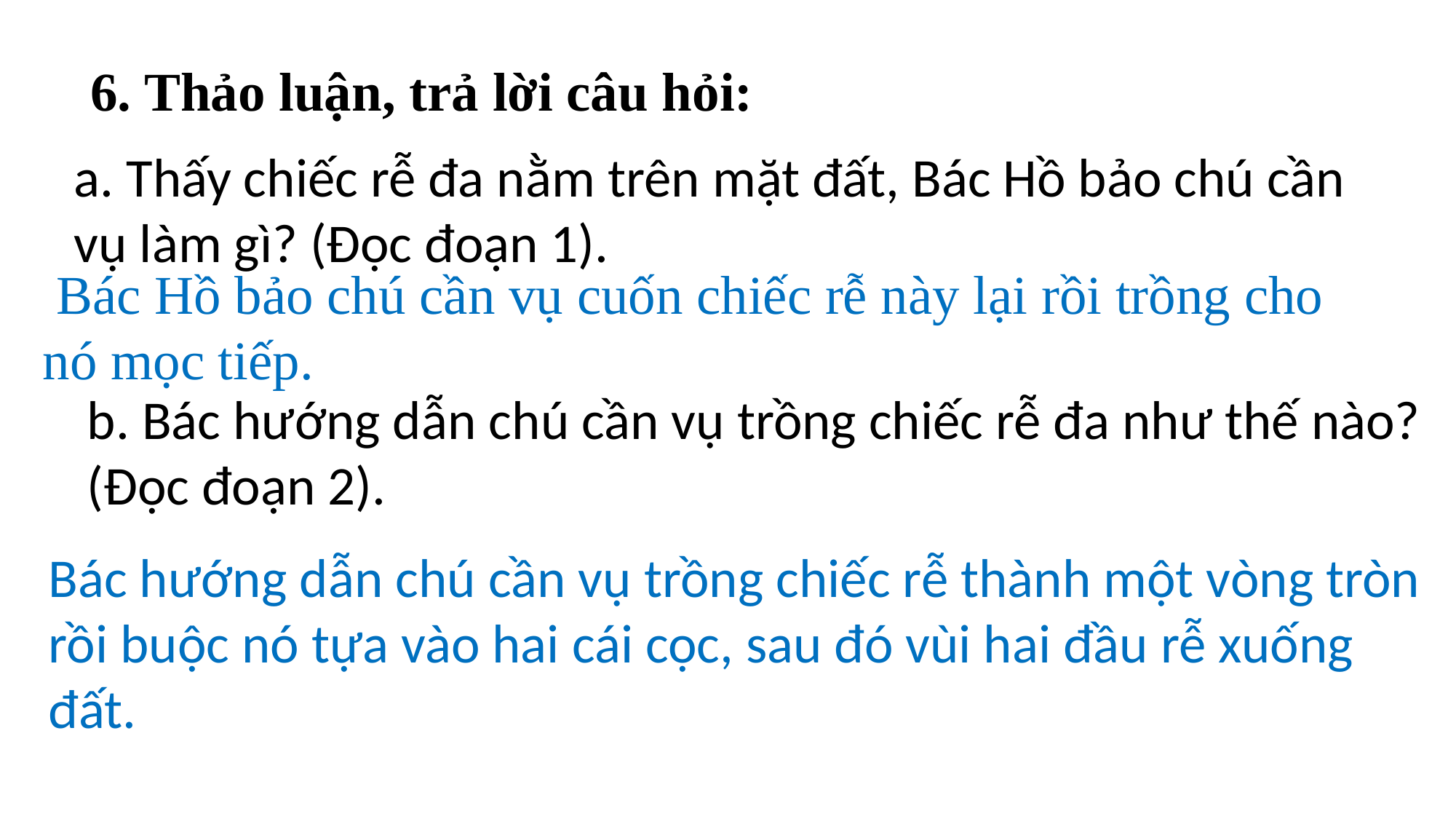

6. Thảo luận, trả lời câu hỏi:
a. Thấy chiếc rễ đa nằm trên mặt đất, Bác Hồ bảo chú cần vụ làm gì? (Đọc đoạn 1).
 Bác Hồ bảo chú cần vụ cuốn chiếc rễ này lại rồi trồng cho nó mọc tiếp.
b. Bác hướng dẫn chú cần vụ trồng chiếc rễ đa như thế nào? (Đọc đoạn 2).
Bác hướng dẫn chú cần vụ trồng chiếc rễ thành một vòng tròn rồi buộc nó tựa vào hai cái cọc, sau đó vùi hai đầu rễ xuống đất.